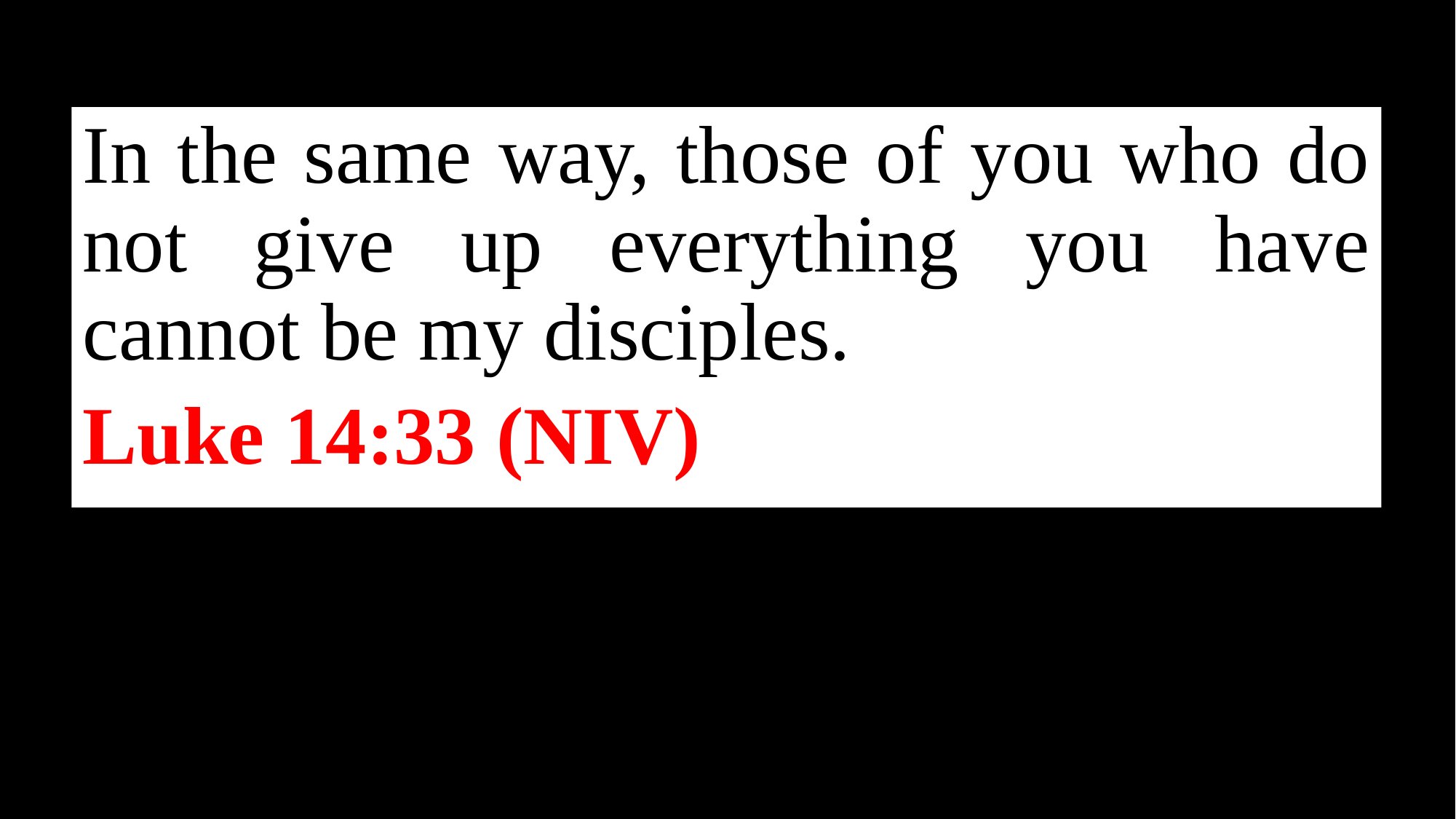

In the same way, those of you who do not give up everything you have cannot be my disciples.
Luke 14:33 (NIV)